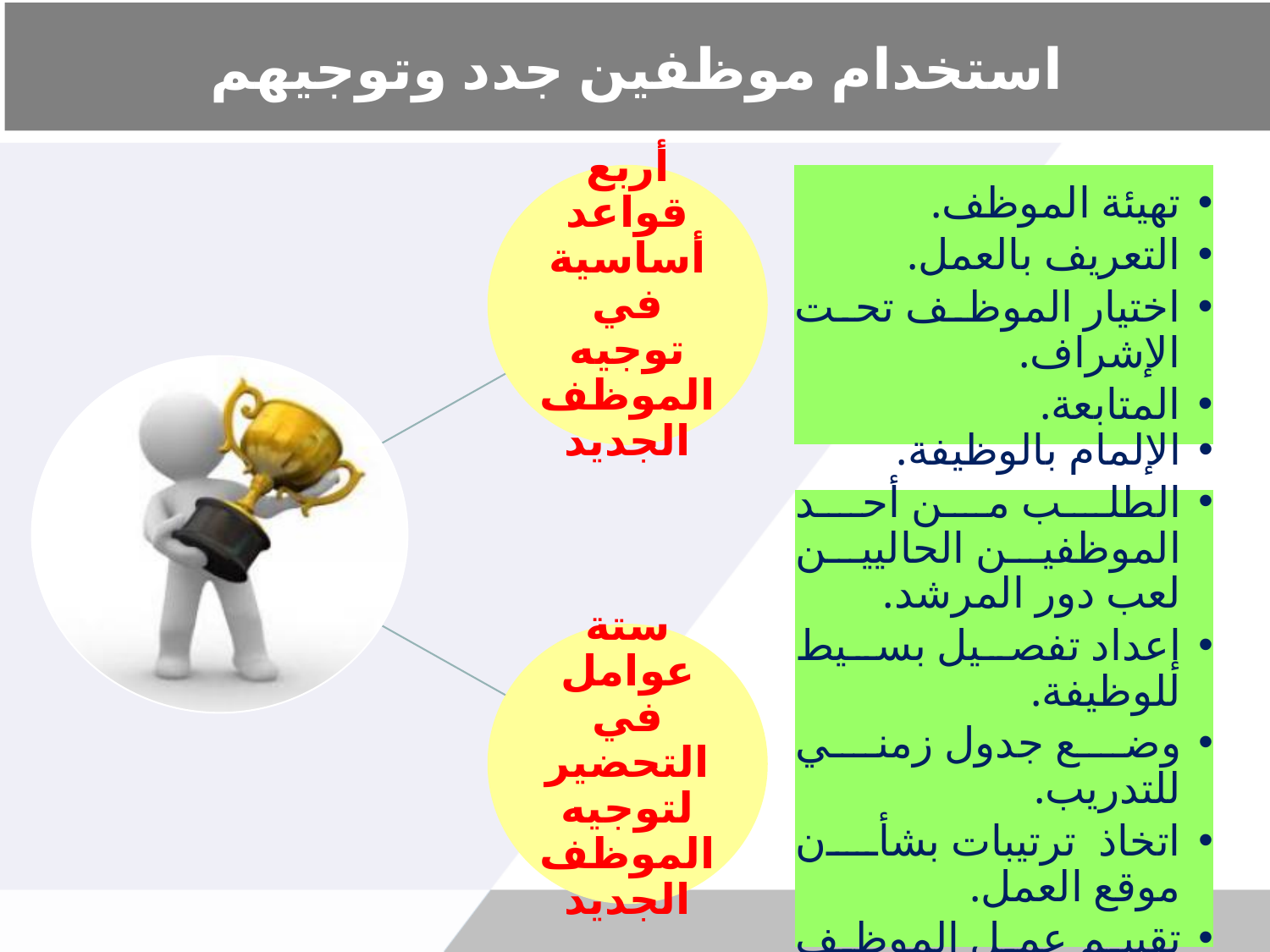

# استخدام موظفين جدد وتوجيهم
أربع قواعد أساسية في توجيه الموظف الجديد
تهيئة الموظف.
التعريف بالعمل.
اختيار الموظف تحت الإشراف.
المتابعة.

الإلمام بالوظيفة.
الطلب من أحد الموظفين الحاليين لعب دور المرشد.
إعداد تفصيل بسيط للوظيفة.
وضع جدول زمني للتدريب.
اتخاذ  ترتيبات بشأن موقع العمل.
تقييم عمل الموظف الجديد بشكل يومي.
ستة عوامل في التحضير لتوجيه الموظف الجديد